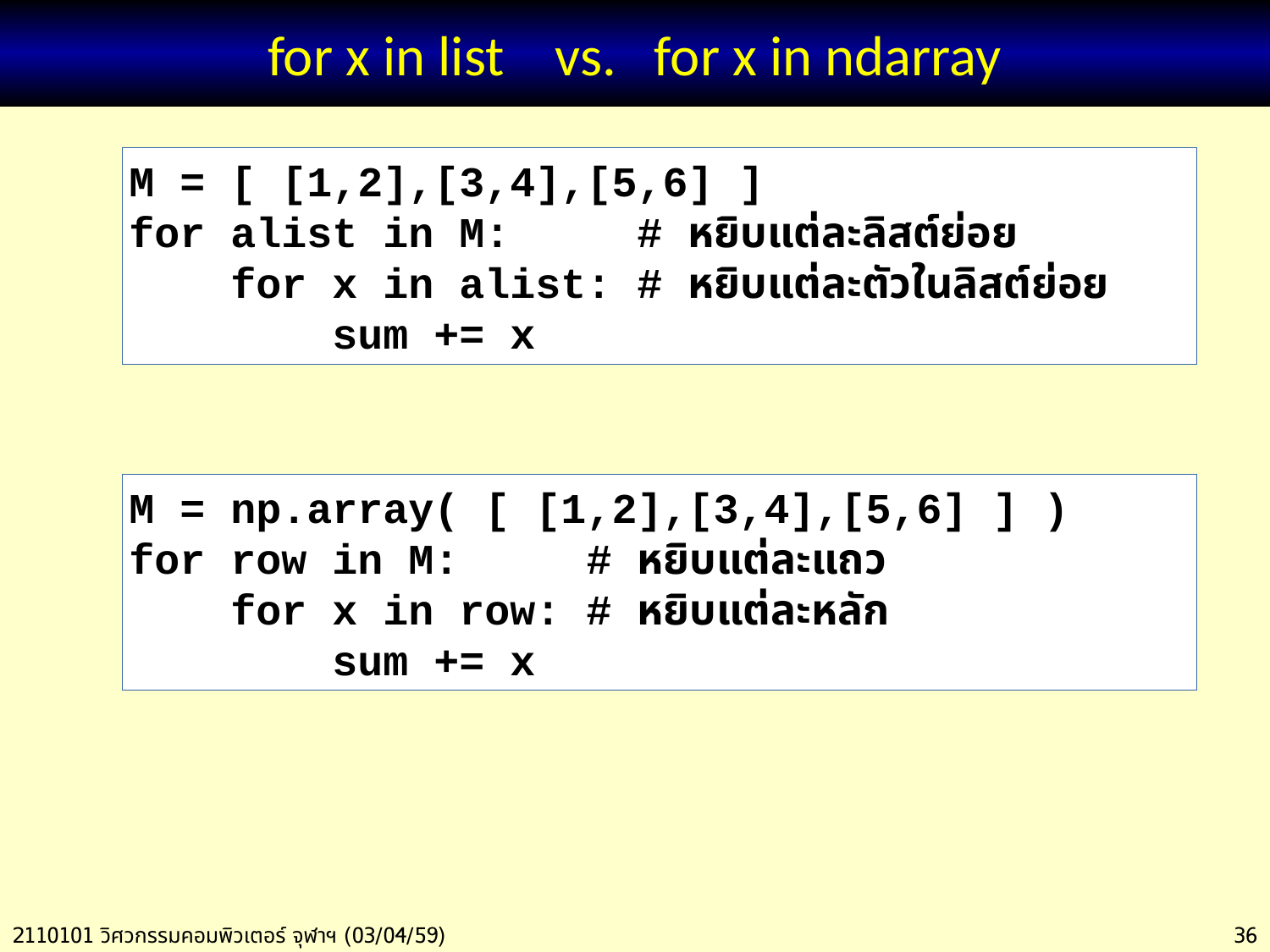

# for x in list    vs.   for x in ndarray
M = [ [1,2],[3,4],[5,6] ]
for alist in M:     # หยิบแต่ละลิสต์ย่อย
    for x in alist: # หยิบแต่ละตัวในลิสต์ย่อย
        sum += x
M = np.array( [ [1,2],[3,4],[5,6] ] )
for row in M:     # หยิบแต่ละแถว
    for x in row: # หยิบแต่ละหลัก
        sum += x